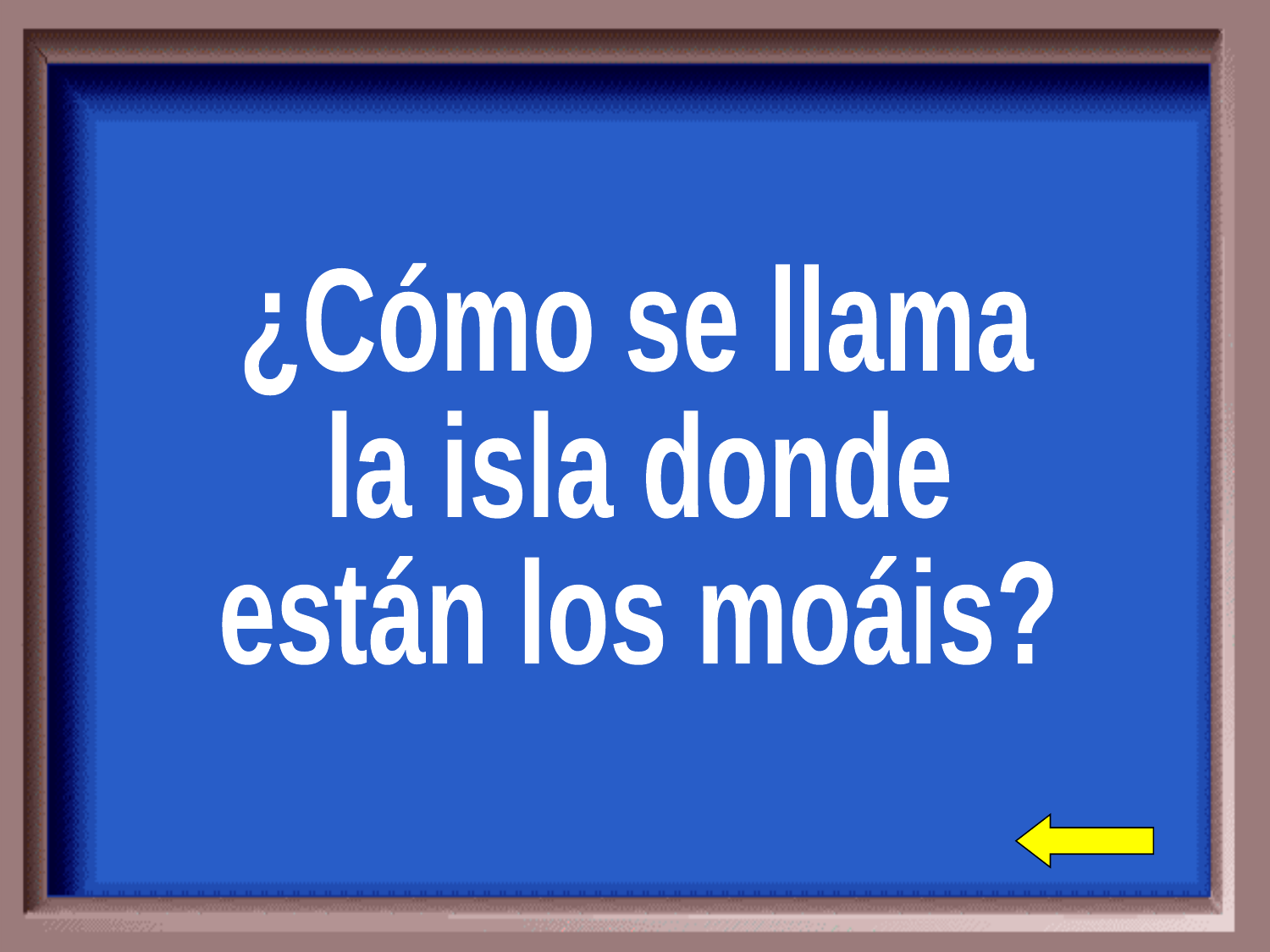

¿Cómo se llama
la isla donde
están los moáis?